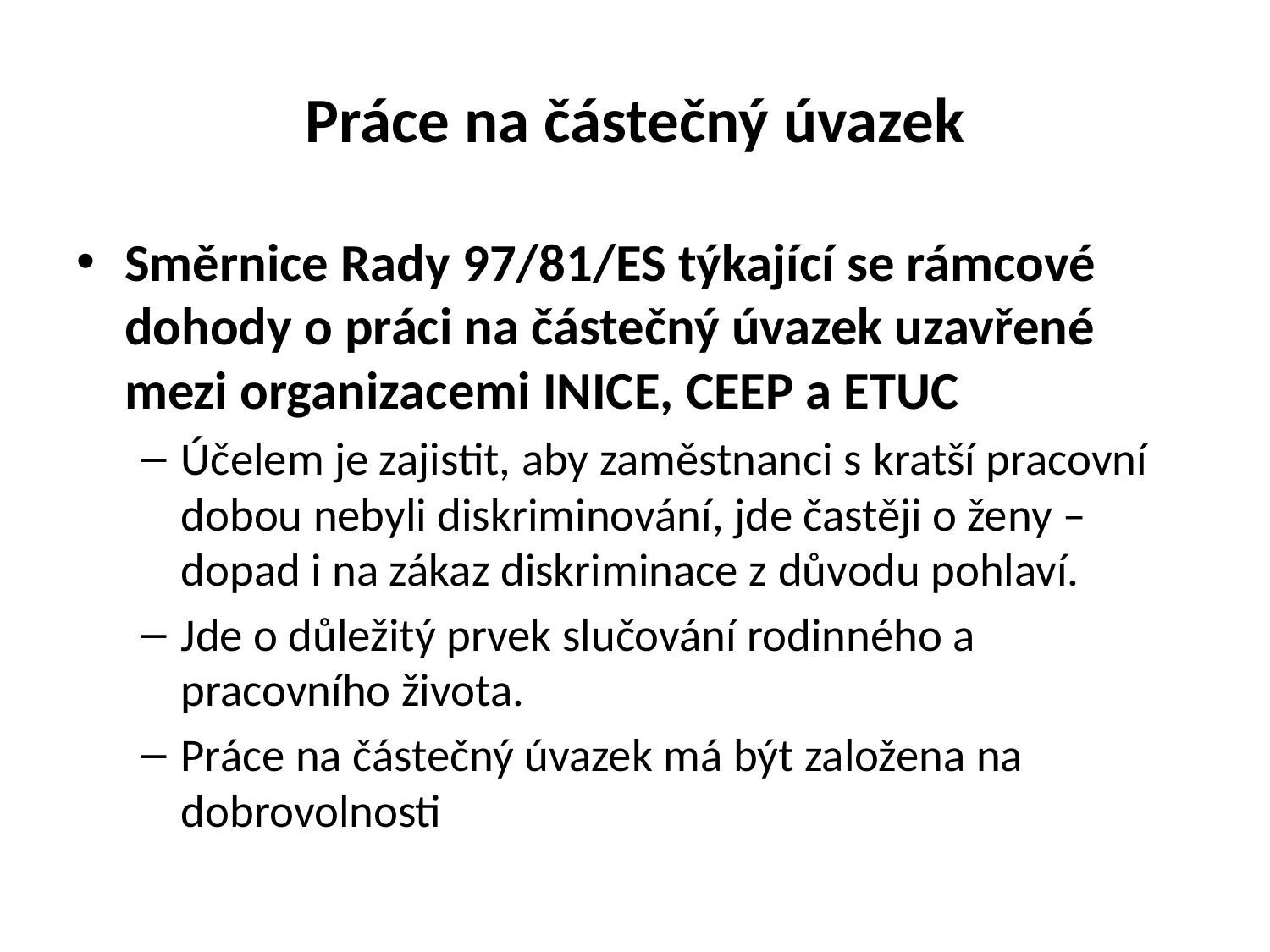

# Práce na částečný úvazek
Směrnice Rady 97/81/ES týkající se rámcové dohody o práci na částečný úvazek uzavřené mezi organizacemi INICE, CEEP a ETUC
Účelem je zajistit, aby zaměstnanci s kratší pracovní dobou nebyli diskriminování, jde častěji o ženy – dopad i na zákaz diskriminace z důvodu pohlaví.
Jde o důležitý prvek slučování rodinného a pracovního života.
Práce na částečný úvazek má být založena na dobrovolnosti